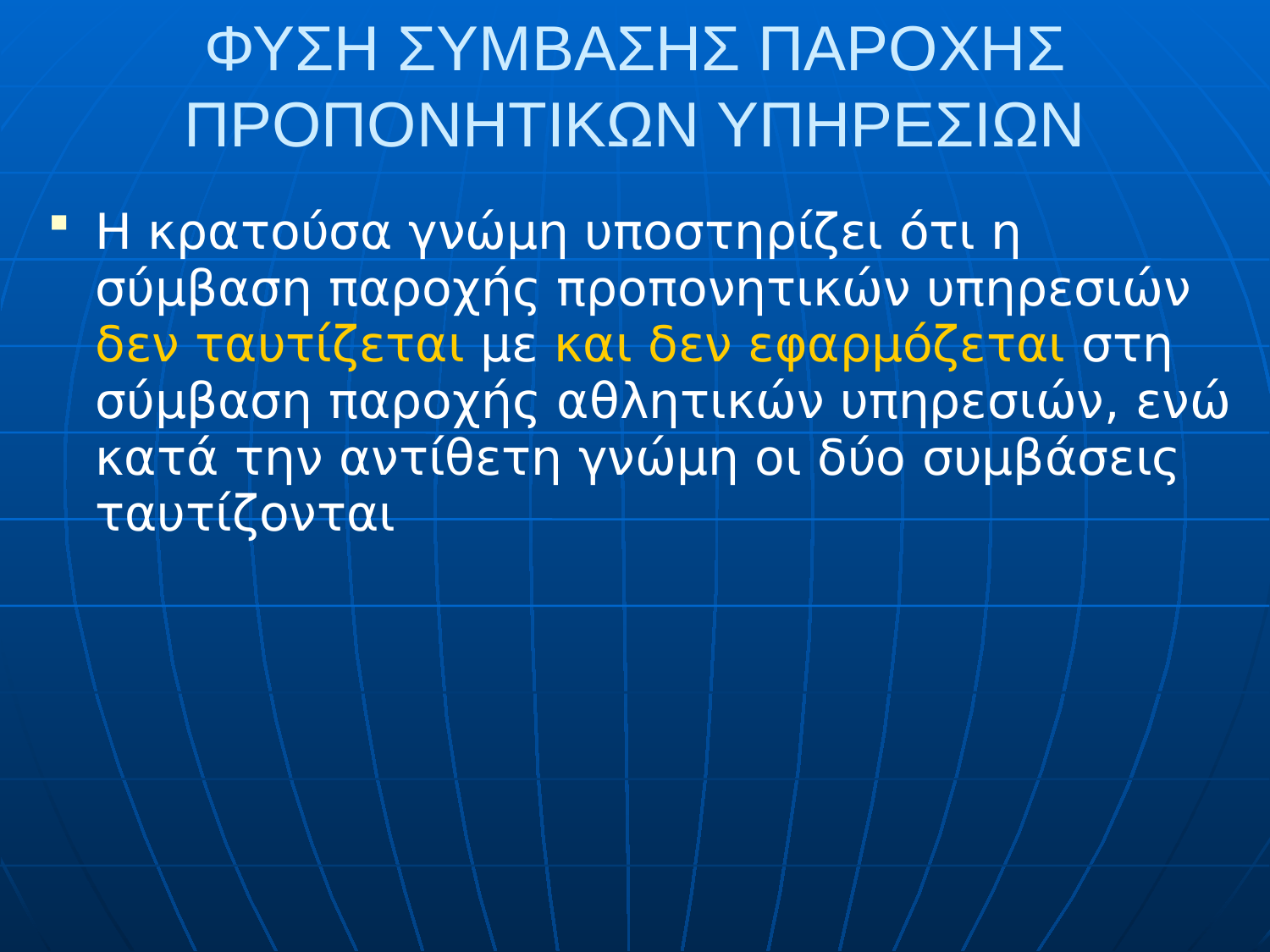

# ΦΥΣΗ ΣΥΜΒΑΣΗΣ ΠΑΡΟΧΗΣ ΠΡΟΠΟΝΗΤΙΚΩΝ ΥΠΗΡΕΣΙΩΝ
Η κρατούσα γνώμη υποστηρίζει ότι η σύμβαση παροχής προπονητικών υπηρεσιών δεν ταυτίζεται με και δεν εφαρμόζεται στη σύμβαση παροχής αθλητικών υπηρεσιών, ενώ κατά την αντίθετη γνώμη οι δύο συμβάσεις ταυτίζονται